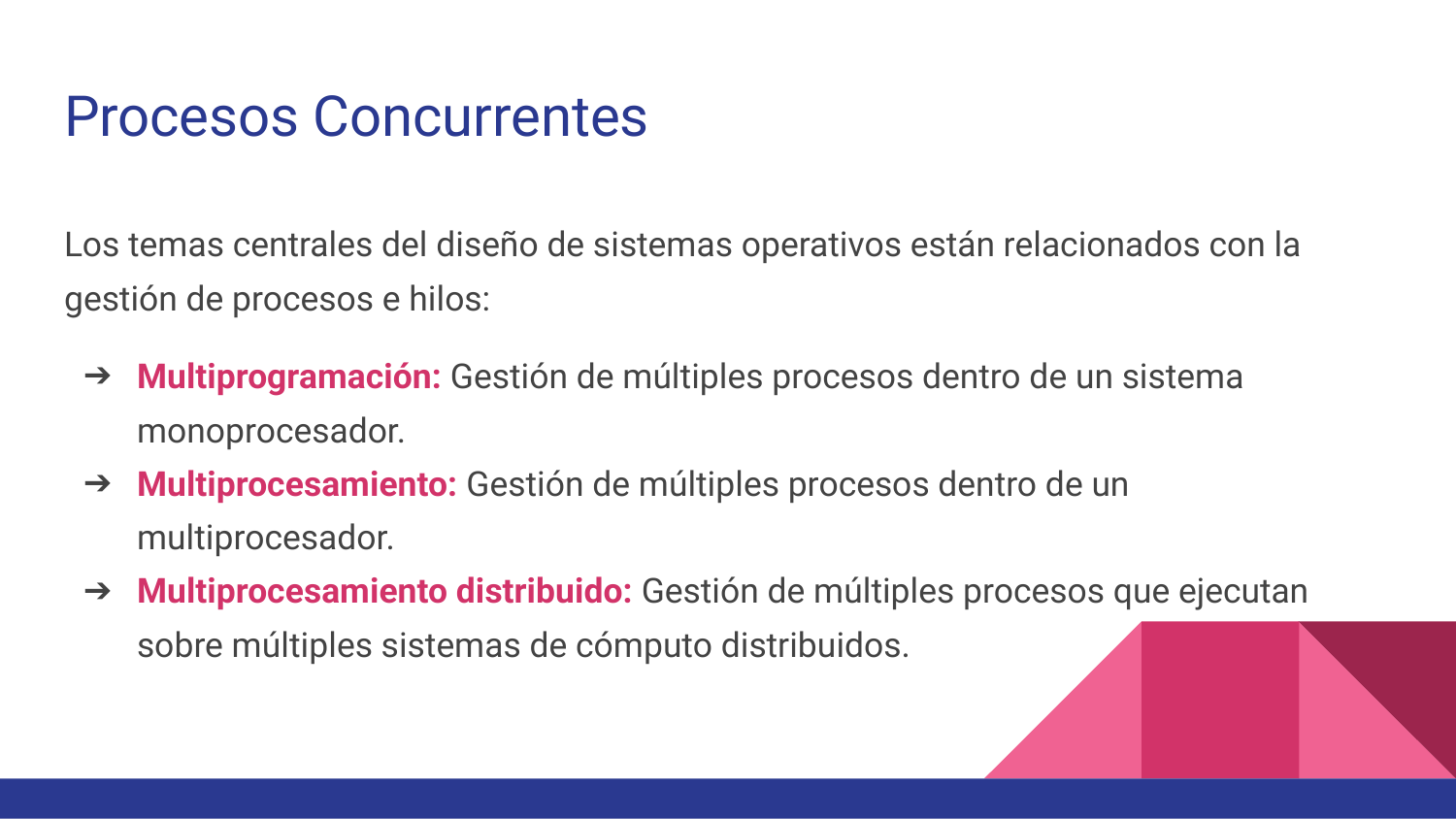

# Procesos Concurrentes
Los temas centrales del diseño de sistemas operativos están relacionados con la gestión de procesos e hilos:
Multiprogramación: Gestión de múltiples procesos dentro de un sistema monoprocesador.
Multiprocesamiento: Gestión de múltiples procesos dentro de un multiprocesador.
Multiprocesamiento distribuido: Gestión de múltiples procesos que ejecutan sobre múltiples sistemas de cómputo distribuidos.